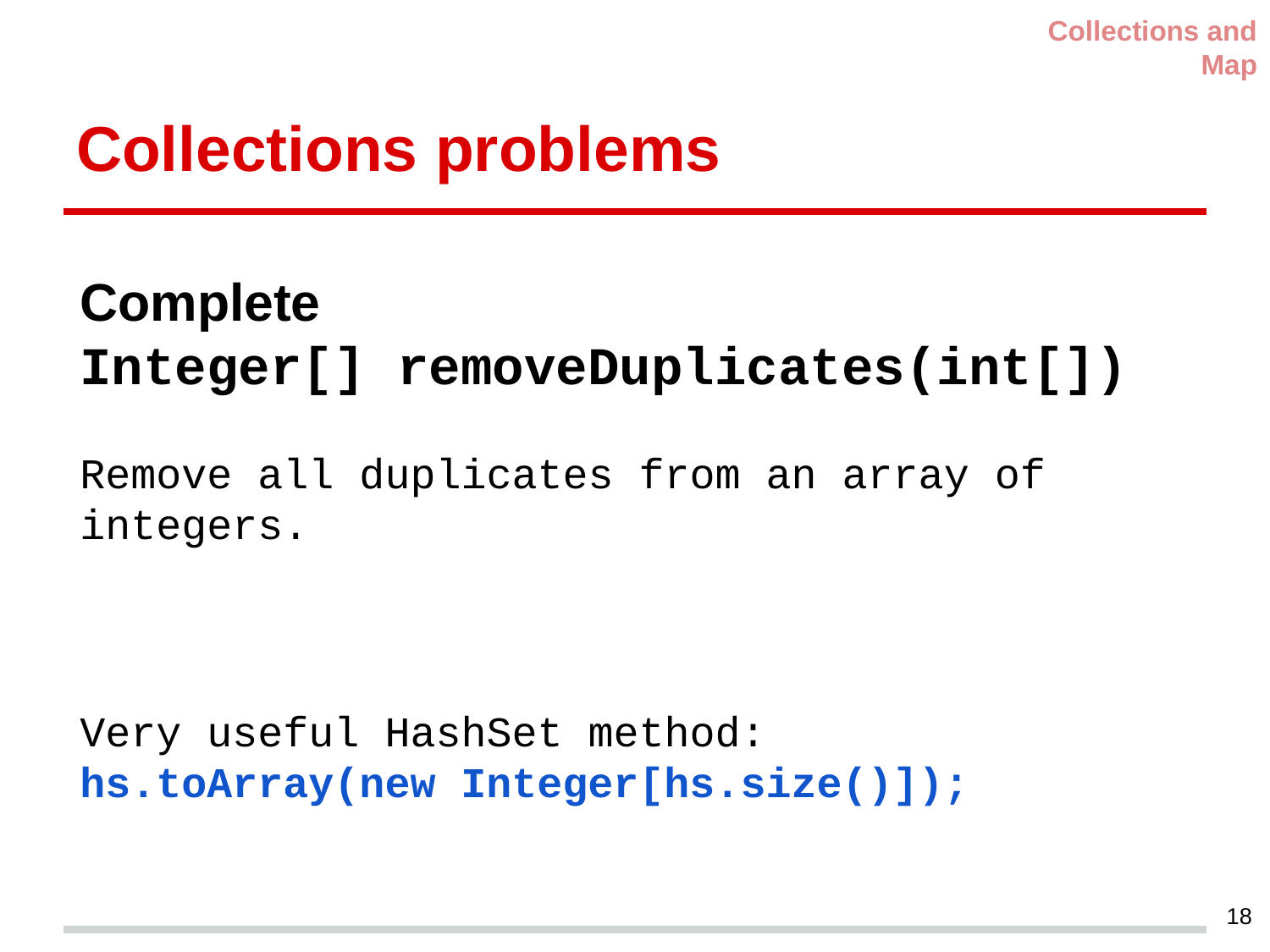

Collections and Map

# Collections problems
Complete
Integer[] removeDuplicates(int[])

Remove all duplicates from an array of integers.

Very useful HashSet method:
hs.toArray(new Integer[hs.size()]);
18